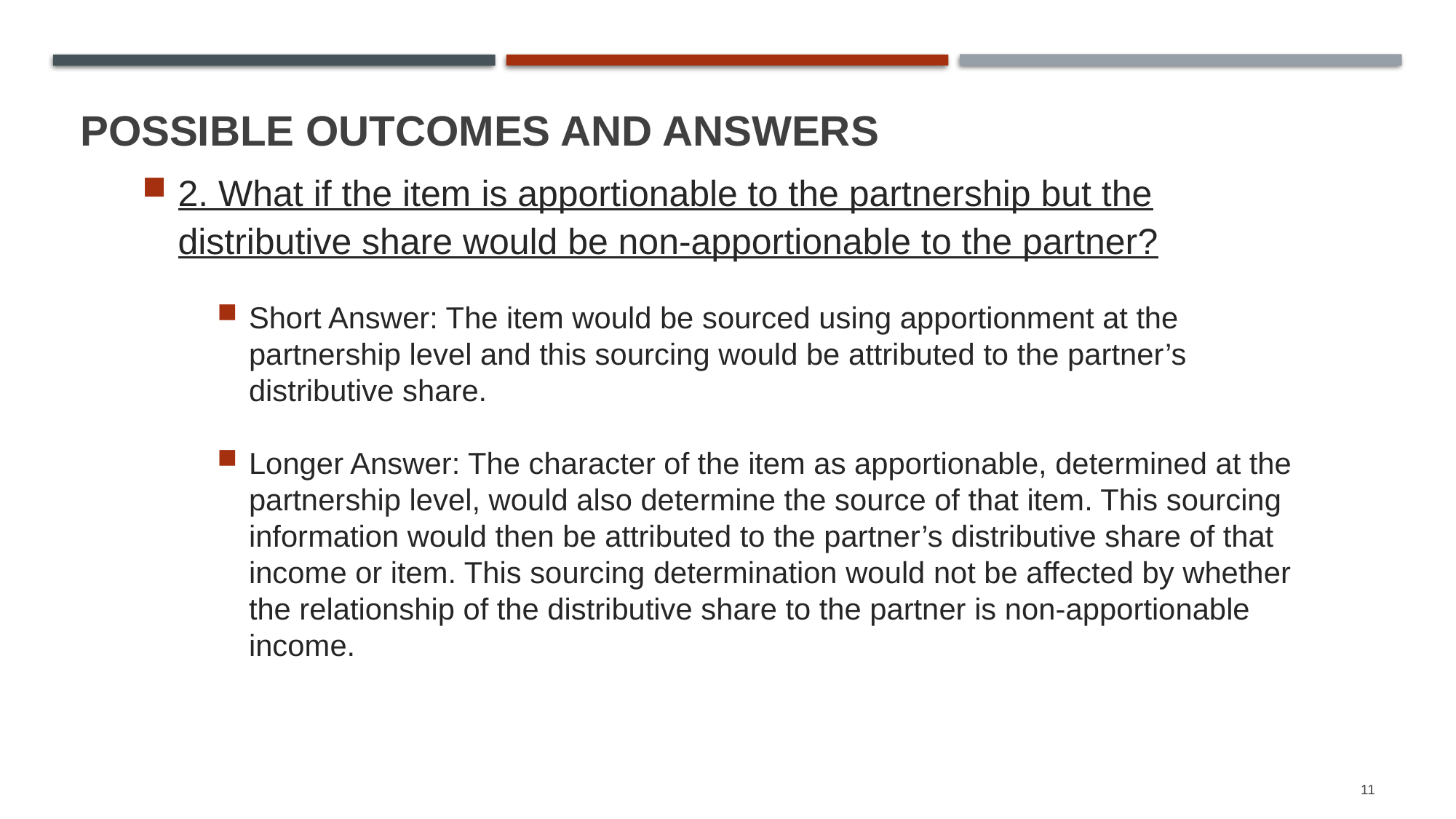

# Possible Outcomes and answers
2. What if the item is apportionable to the partnership but the distributive share would be non-apportionable to the partner?
Short Answer: The item would be sourced using apportionment at the partnership level and this sourcing would be attributed to the partner’s distributive share.
Longer Answer: The character of the item as apportionable, determined at the partnership level, would also determine the source of that item. This sourcing information would then be attributed to the partner’s distributive share of that income or item. This sourcing determination would not be affected by whether the relationship of the distributive share to the partner is non-apportionable income.

11